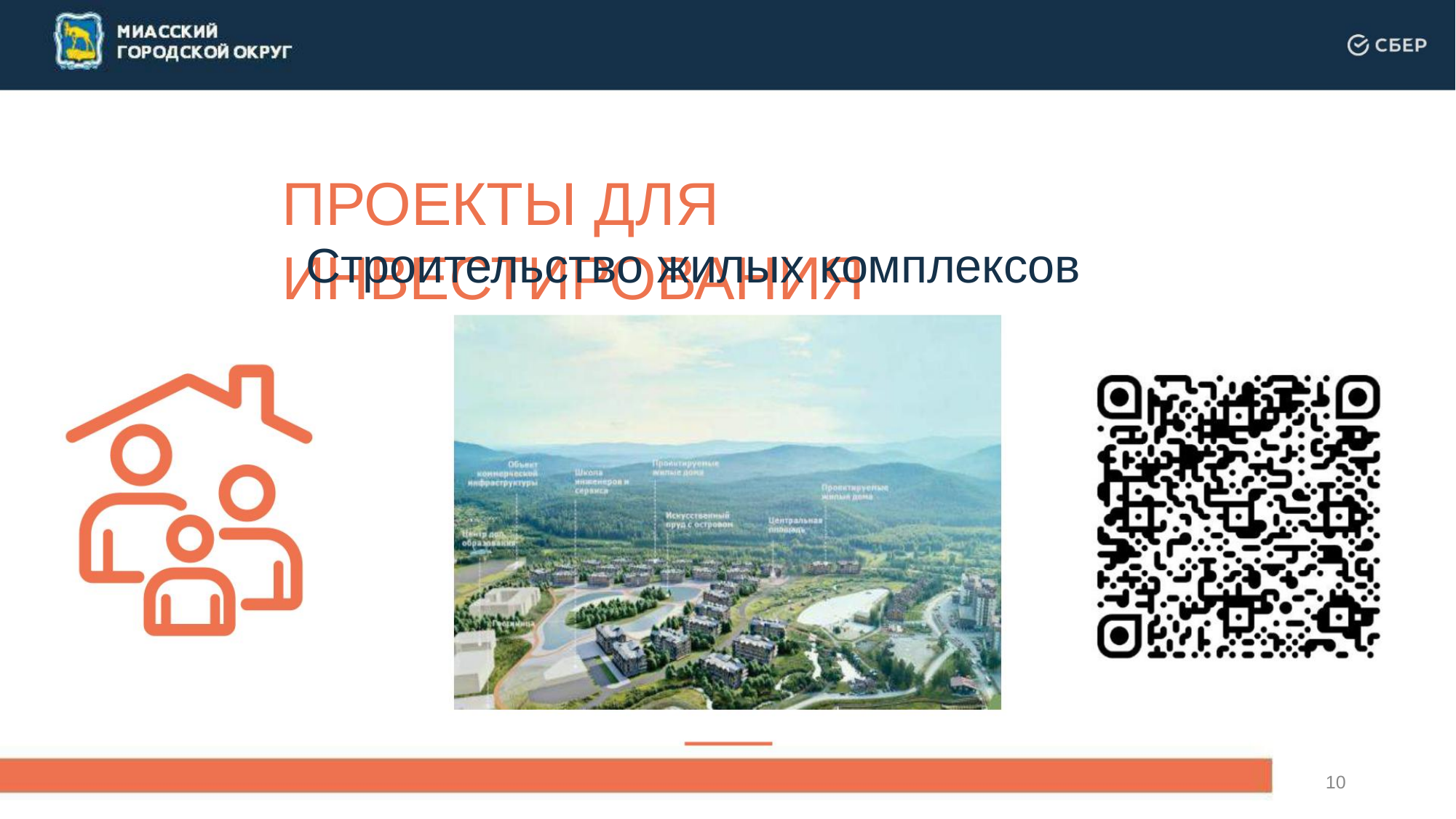

ПРОЕКТЫ ДЛЯ ИНВЕСТИРОВАНИЯ
Строительство жилых комплексов
10